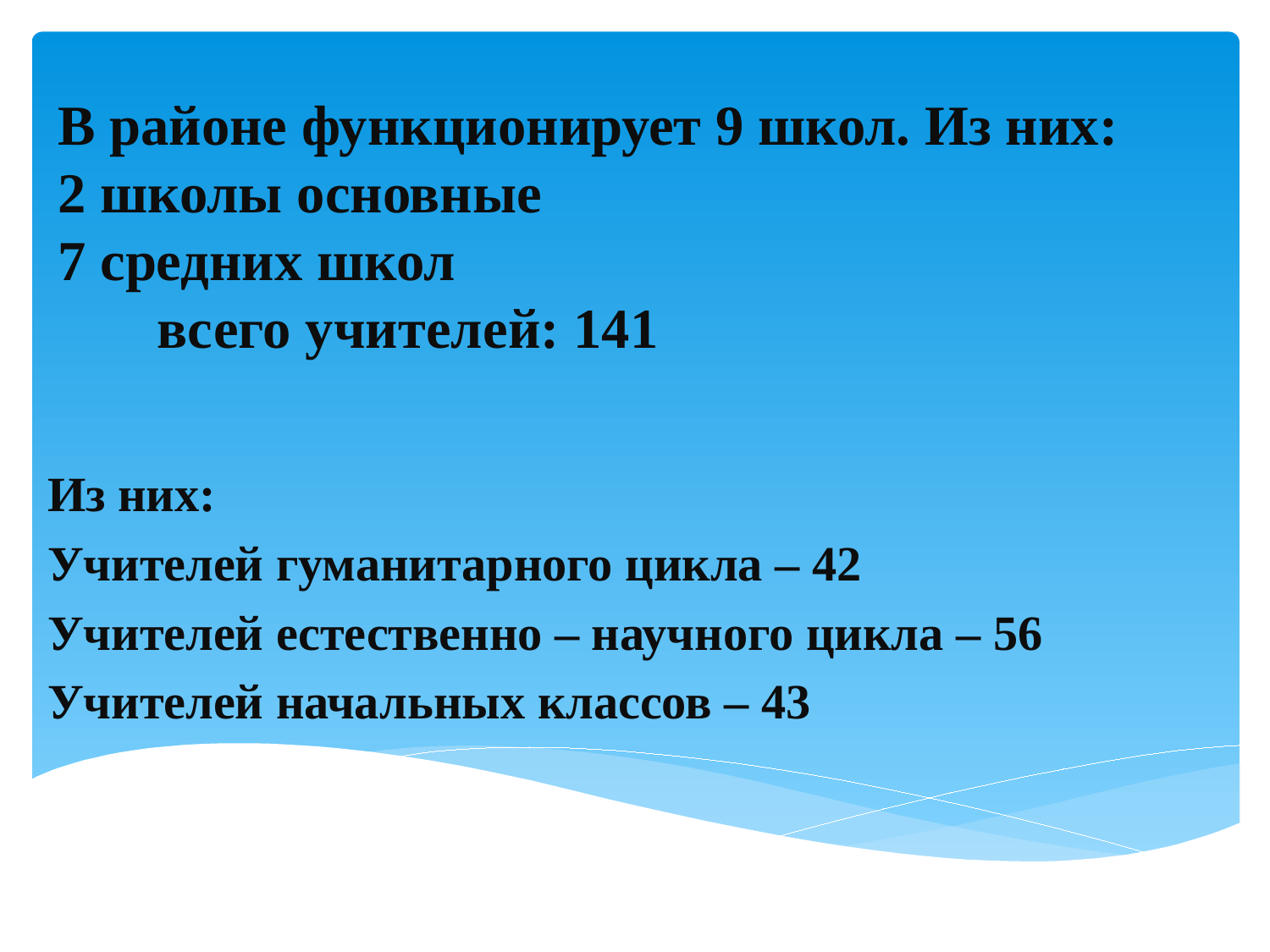

# В районе функционирует 9 школ. Из них: 2 школы основные 7 средних школ всего учителей: 141
Из них:
Учителей гуманитарного цикла – 42
Учителей естественно – научного цикла – 56
Учителей начальных классов – 43